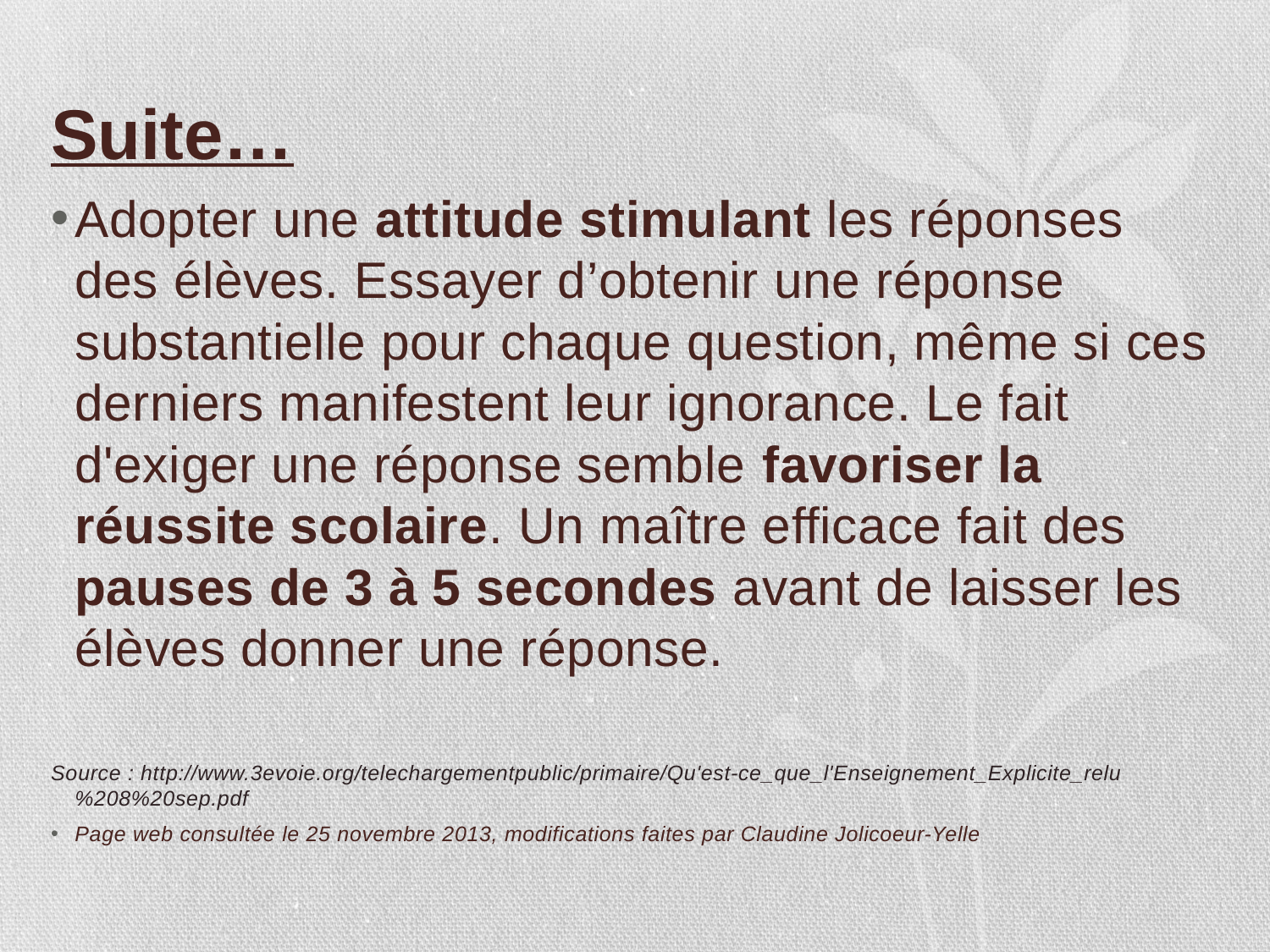

Suite…
Adopter une attitude stimulant les réponses des élèves. Essayer d’obtenir une réponse substantielle pour chaque question, même si ces derniers manifestent leur ignorance. Le fait d'exiger une réponse semble favoriser la réussite scolaire. Un maître efficace fait des pauses de 3 à 5 secondes avant de laisser les élèves donner une réponse.

Source : http://www.3evoie.org/telechargementpublic/primaire/Qu'est-ce_que_l'Enseignement_Explicite_relu%208%20sep.pdf
Page web consultée le 25 novembre 2013, modifications faites par Claudine Jolicoeur-Yelle